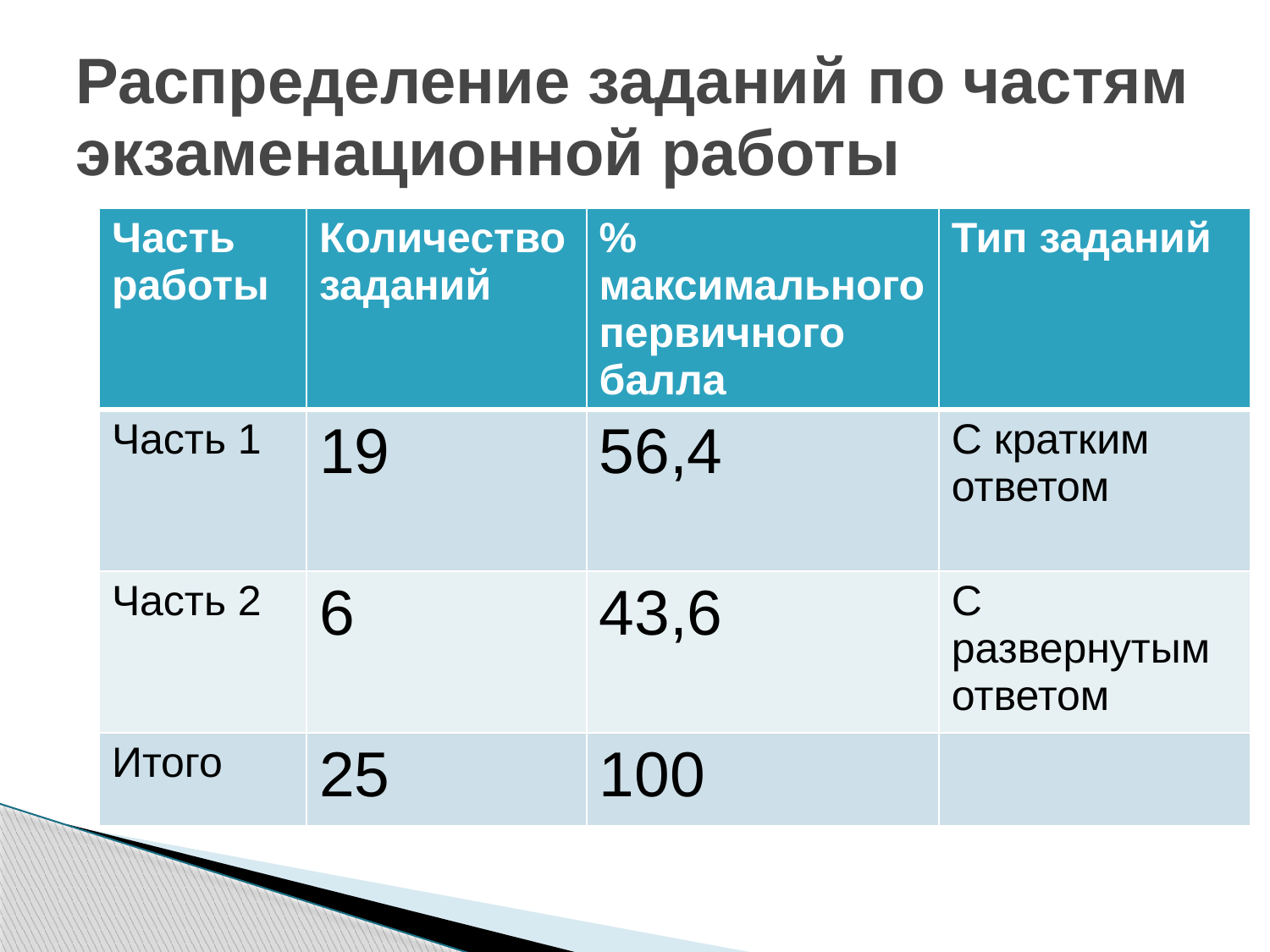

# Распределение заданий по частям экзаменационной работы
| Часть работы | Количество заданий | % максимального первичного балла | Тип заданий |
| --- | --- | --- | --- |
| Часть 1 | 19 | 56,4 | С кратким ответом |
| Часть 2 | 6 | 43,6 | С развернутым ответом |
| Итого | 25 | 100 |  |